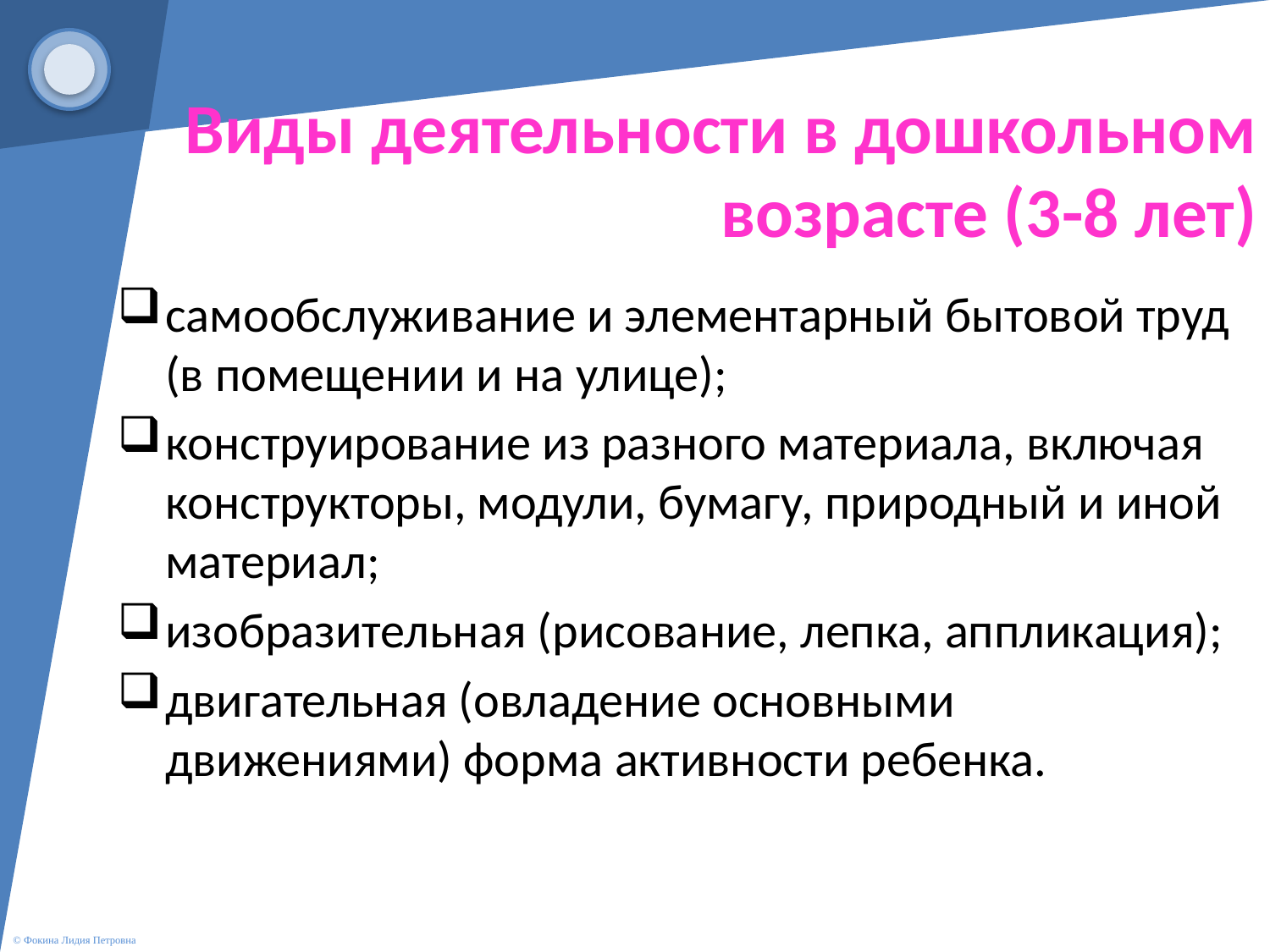

# Виды деятельности в дошкольном возрасте (3-8 лет)
самообслуживание и элементарный бытовой труд (в помещении и на улице);
конструирование из разного материала, включая конструкторы, модули, бумагу, природный и иной материал;
изобразительная (рисование, лепка, аппликация);
двигательная (овладение основными движениями) форма активности ребенка.